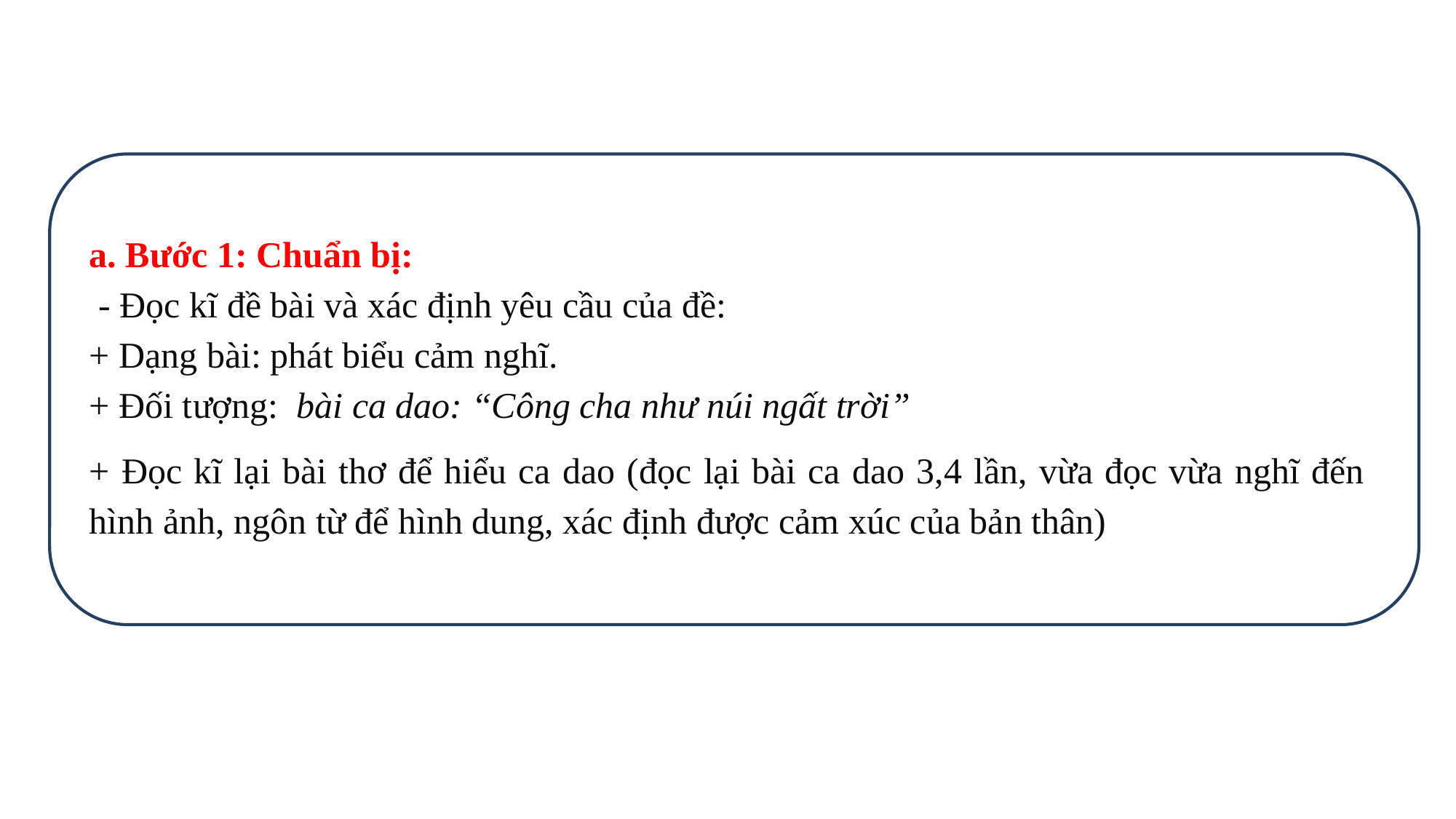

a. Bước 1: Chuẩn bị:
 - Đọc kĩ đề bài và xác định yêu cầu của đề:
+ Dạng bài: phát biểu cảm nghĩ.
+ Đối tượng:  bài ca dao: “Công cha như núi ngất trời”
+ Đọc kĩ lại bài thơ để hiểu ca dao (đọc lại bài ca dao 3,4 lần, vừa đọc vừa nghĩ đến hình ảnh, ngôn từ để hình dung, xác định được cảm xúc của bản thân)